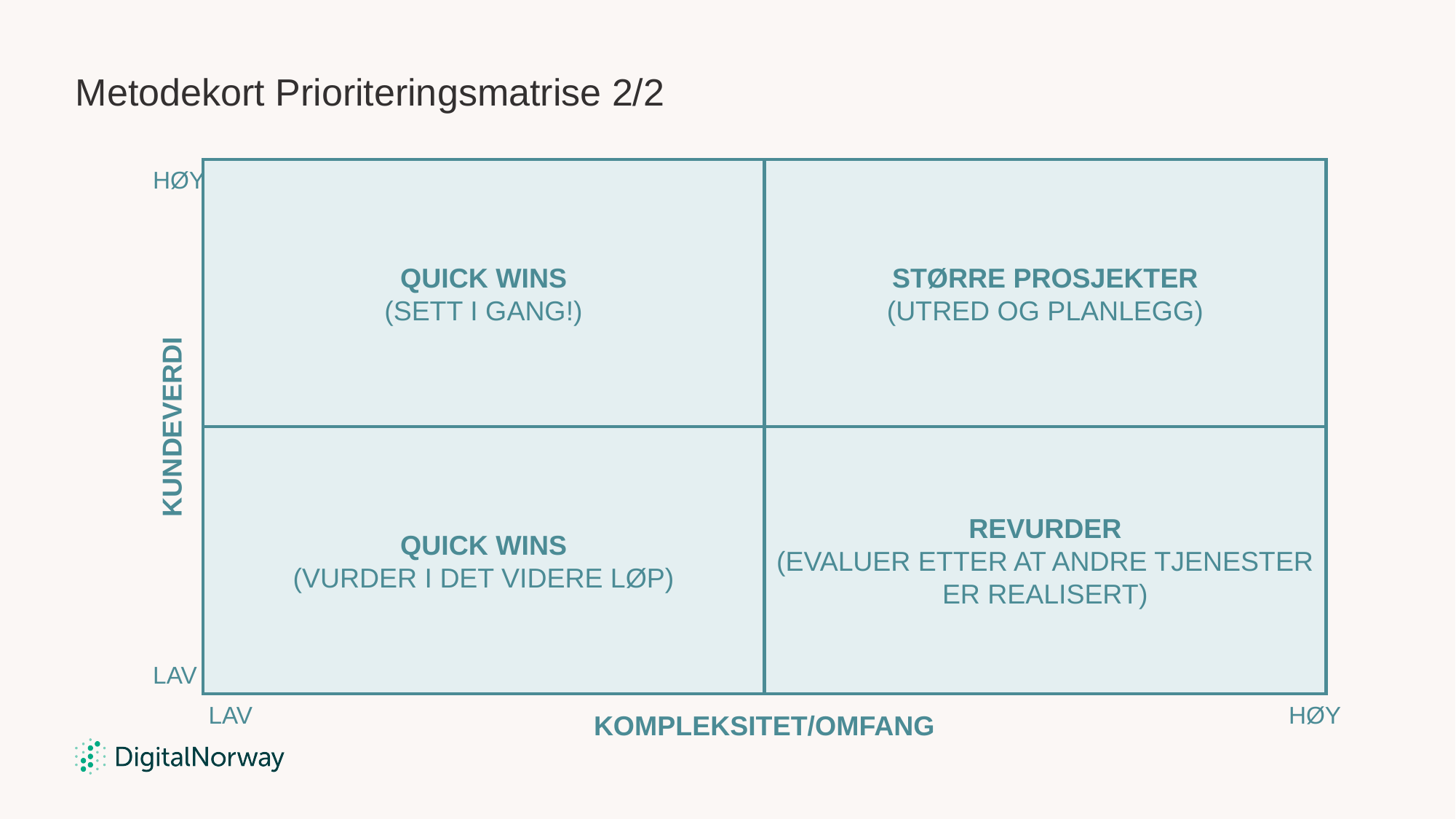

# Metodekort Prioriteringsmatrise 2/2
Høy

Quick Wins
(sett i gang!)
Større prosjekter
(utred og planlegg)
Quick Wins
(vurder i det videre løp)
Revurder
(evaluer etter at andre tjenester er realisert)
Kundeverdi
Lav
Lav
Høy
Kompleksitet/Omfang